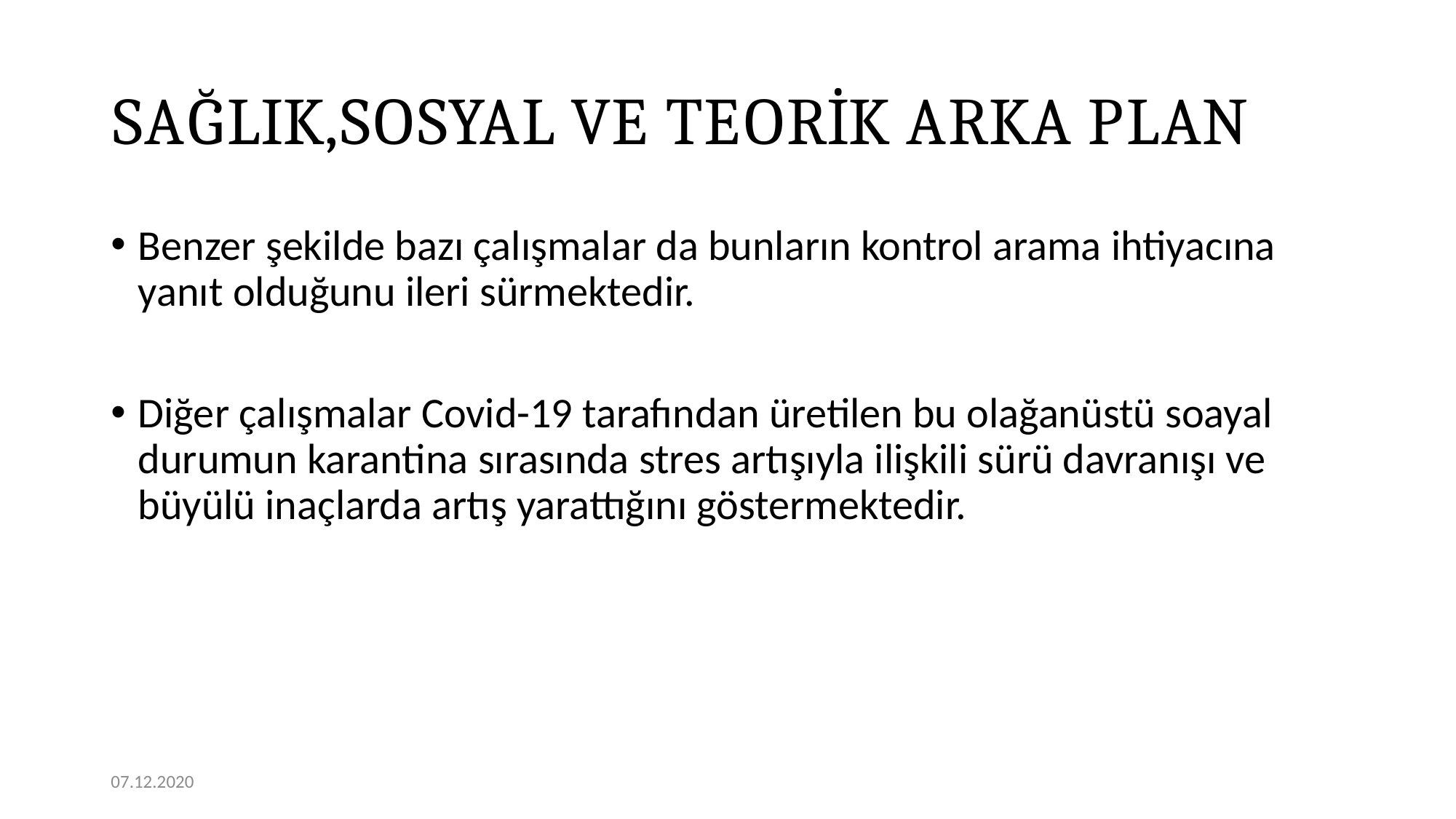

# SAĞLIK,SOSYAL VE TEORİK ARKA PLAN
Benzer şekilde bazı çalışmalar da bunların kontrol arama ihtiyacına yanıt olduğunu ileri sürmektedir.

Diğer çalışmalar Covid-19 tarafından üretilen bu olağanüstü soayal durumun karantina sırasında stres artışıyla ilişkili sürü davranışı ve büyülü inaçlarda artış yarattığını göstermektedir.
07.12.2020